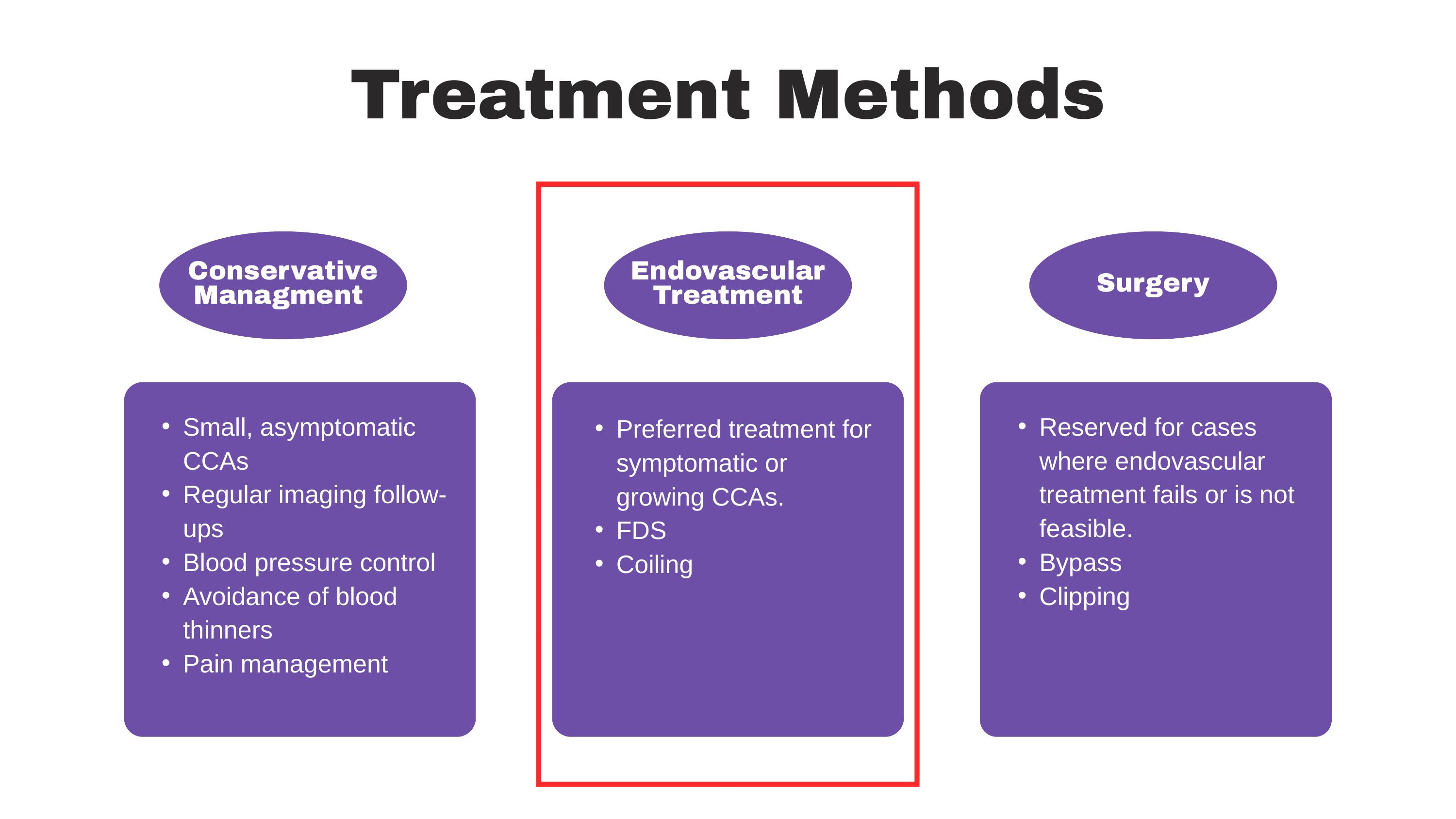

Treatment Methods

Conservative Managment

Small, asymptomatic CCAs
Regular imaging follow-ups
Blood pressure control
Avoidance of blood thinners
Pain management

Endovascular Treatment

Preferred treatment for symptomatic or growing CCAs.
FDS
Coiling

Surgery

Reserved for cases where endovascular treatment fails or is not feasible.
Bypass
Clipping